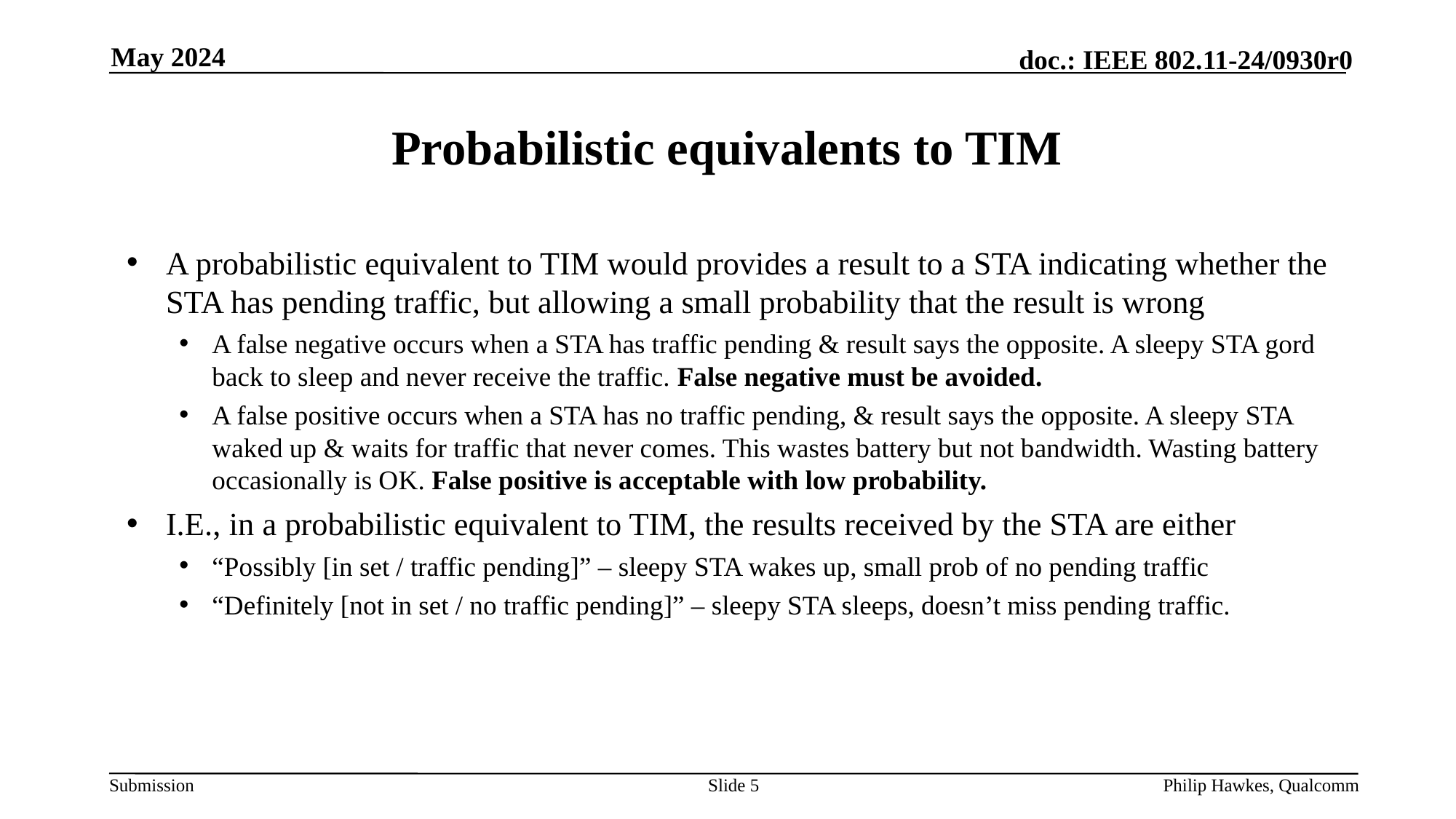

May 2024
# Probabilistic equivalents to TIM
A probabilistic equivalent to TIM would provides a result to a STA indicating whether the STA has pending traffic, but allowing a small probability that the result is wrong
A false negative occurs when a STA has traffic pending & result says the opposite. A sleepy STA gord back to sleep and never receive the traffic. False negative must be avoided.
A false positive occurs when a STA has no traffic pending, & result says the opposite. A sleepy STA waked up & waits for traffic that never comes. This wastes battery but not bandwidth. Wasting battery occasionally is OK. False positive is acceptable with low probability.
I.E., in a probabilistic equivalent to TIM, the results received by the STA are either
“Possibly [in set / traffic pending]” – sleepy STA wakes up, small prob of no pending traffic
“Definitely [not in set / no traffic pending]” – sleepy STA sleeps, doesn’t miss pending traffic.
Slide 5
Philip Hawkes, Qualcomm